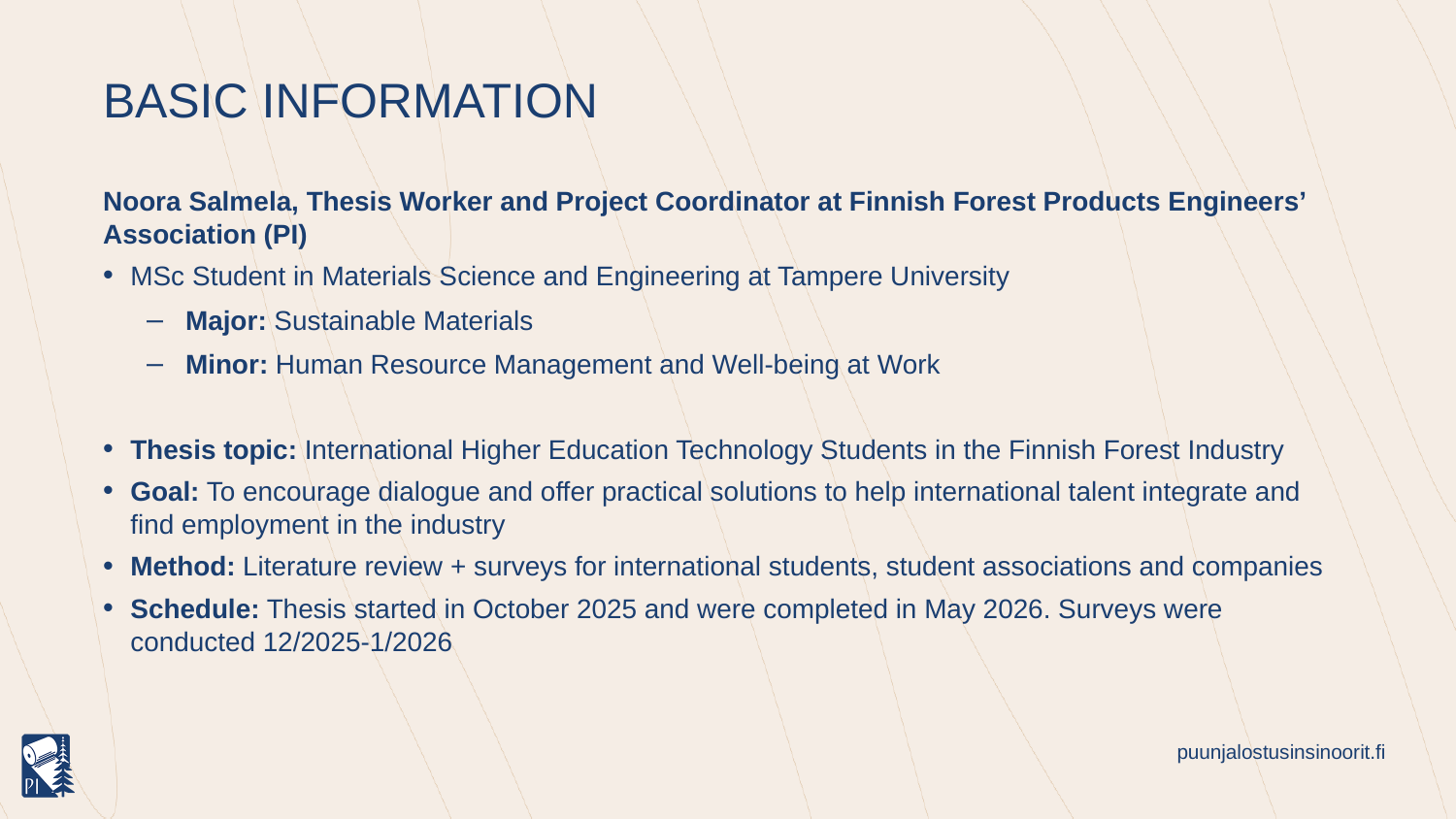

# Basic information
Noora Salmela, Thesis Worker and Project Coordinator at Finnish Forest Products Engineers’ Association (PI)
MSc Student in Materials Science and Engineering at Tampere University
Major: Sustainable Materials
Minor: Human Resource Management and Well-being at Work

Thesis topic: International Higher Education Technology Students in the Finnish Forest Industry
Goal: To encourage dialogue and offer practical solutions to help international talent integrate and find employment in the industry
Method: Literature review + surveys for international students, student associations and companies
Schedule: Thesis started in October 2025 and were completed in May 2026. Surveys were conducted 12/2025-1/2026